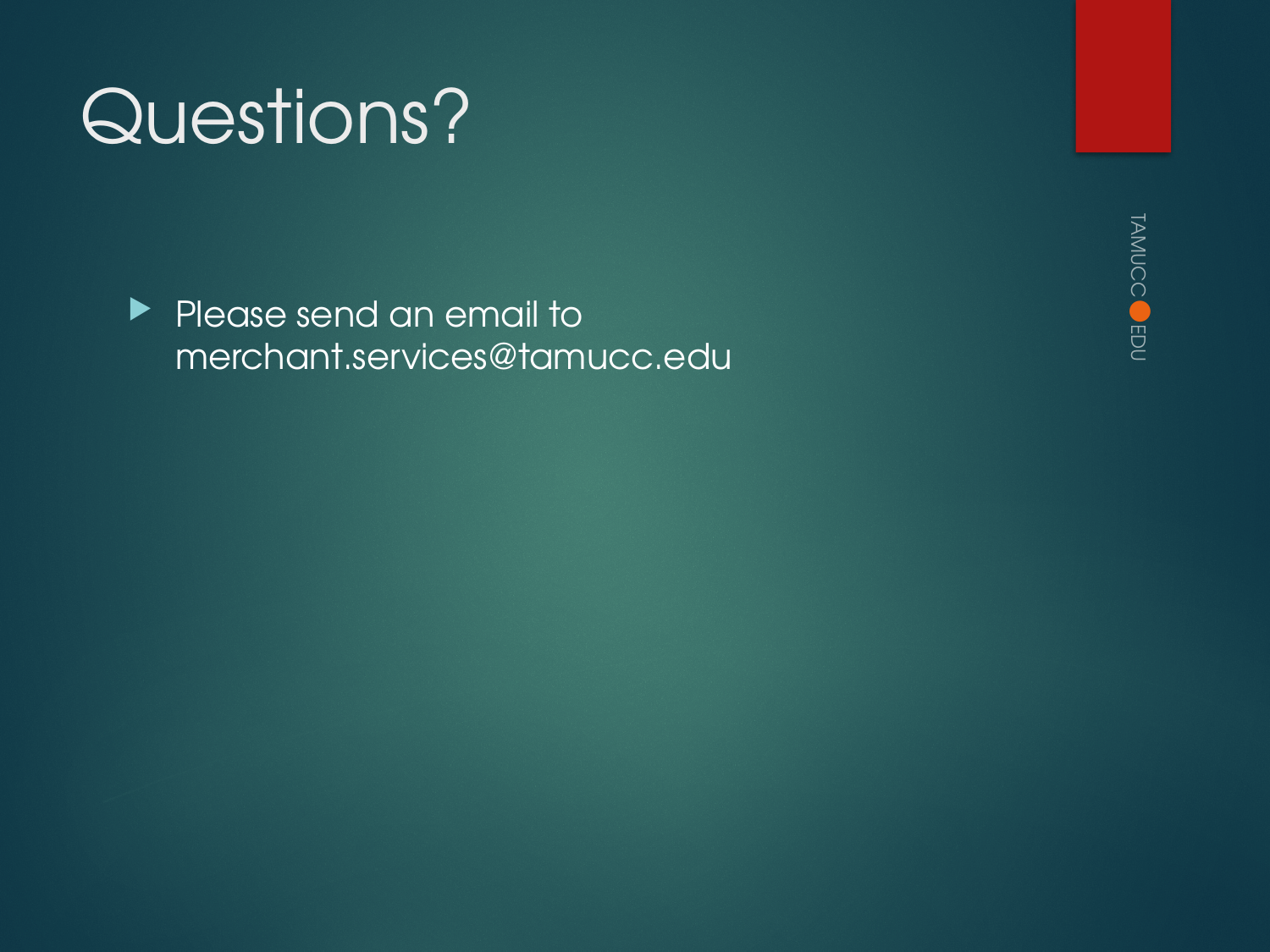

# Questions?
Please send an email to merchant.services@tamucc.edu
TAMUCC●EDU